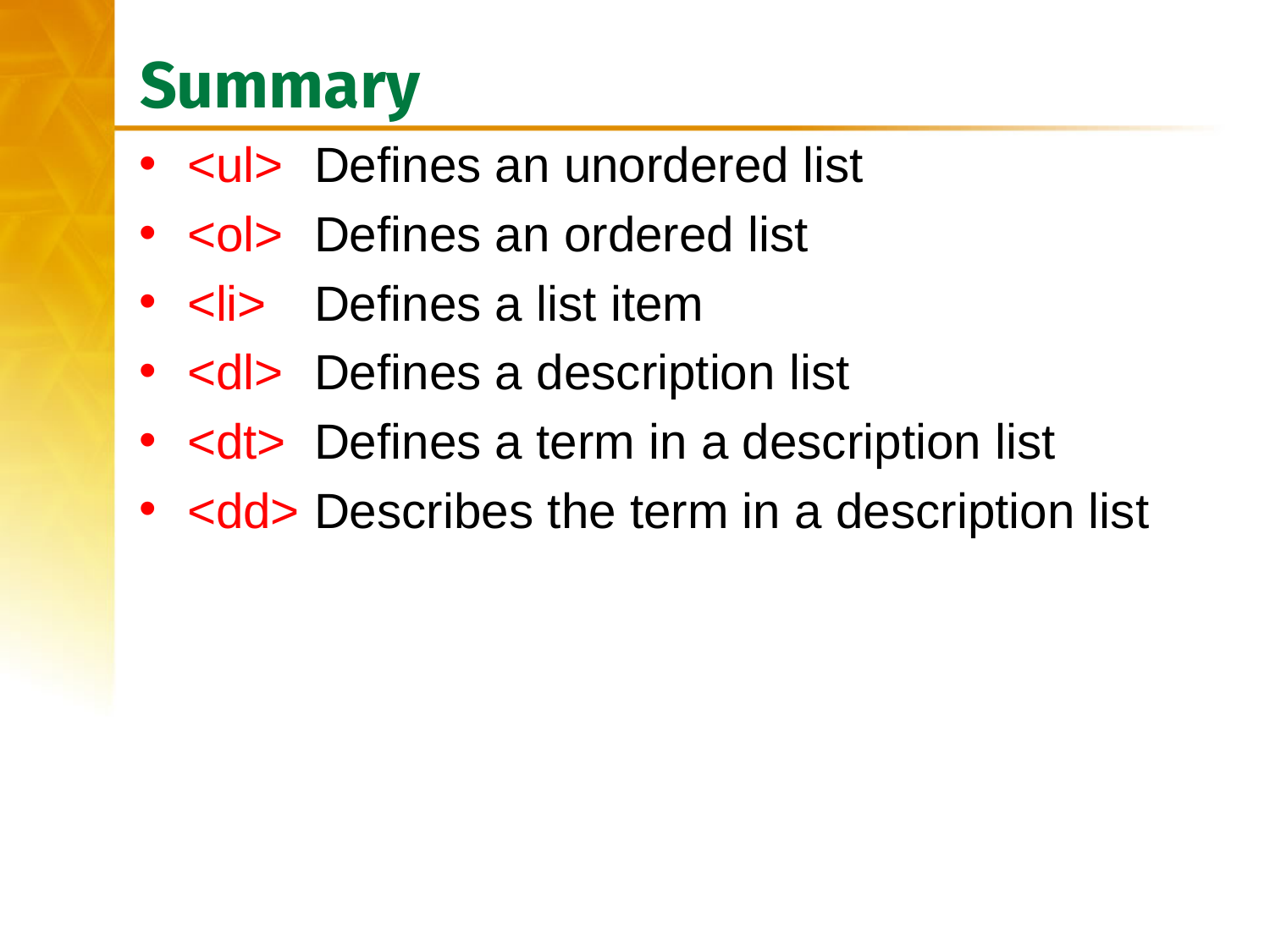

# Summary
<ul>	Defines an unordered list
<ol>	Defines an ordered list
<li>	Defines a list item
<dl>	Defines a description list
<dt>	Defines a term in a description list
<dd>	Describes the term in a description list